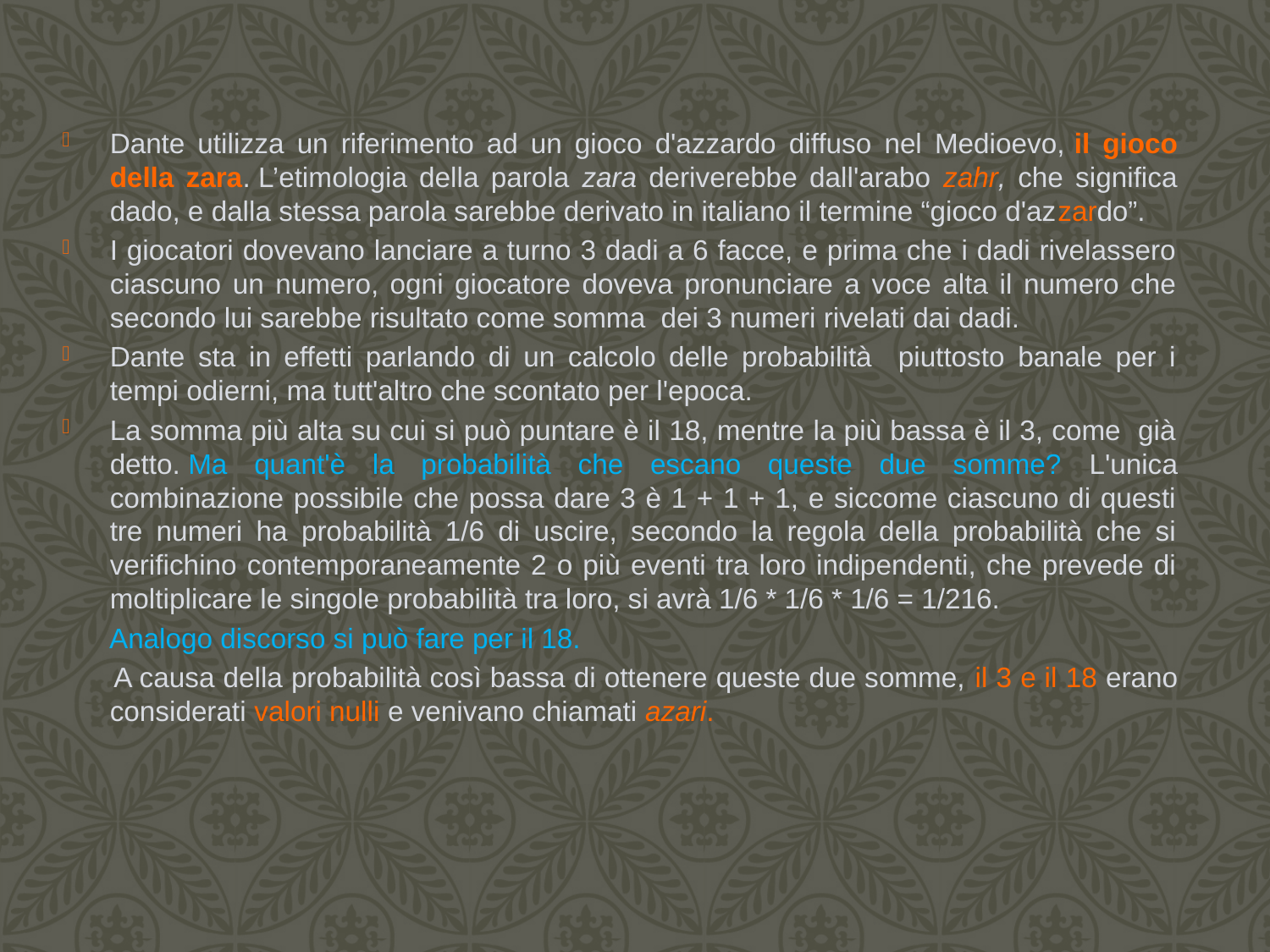

Dante utilizza un riferimento ad un gioco d'azzardo diffuso nel Medioevo, il gioco della zara. L’etimologia della parola zara deriverebbe dall'arabo zahr, che significa dado, e dalla stessa parola sarebbe derivato in italiano il termine “gioco d'azzardo”.
I giocatori dovevano lanciare a turno 3 dadi a 6 facce, e prima che i dadi rivelassero ciascuno un numero, ogni giocatore doveva pronunciare a voce alta il numero che secondo lui sarebbe risultato come somma  dei 3 numeri rivelati dai dadi.
Dante sta in effetti parlando di un calcolo delle probabilità  piuttosto banale per i tempi odierni, ma tutt'altro che scontato per l'epoca.
La somma più alta su cui si può puntare è il 18, mentre la più bassa è il 3, come  già detto. Ma quant'è la probabilità che escano queste due somme? L'unica combinazione possibile che possa dare 3 è 1 + 1 + 1, e siccome ciascuno di questi tre numeri ha probabilità 1/6 di uscire, secondo la regola della probabilità che si verifichino contemporaneamente 2 o più eventi tra loro indipendenti, che prevede di moltiplicare le singole probabilità tra loro, si avrà 1/6 * 1/6 * 1/6 = 1/216.
      Analogo discorso si può fare per il 18.
      A causa della probabilità così bassa di ottenere queste due somme, il 3 e il 18 erano considerati valori nulli e venivano chiamati azari.